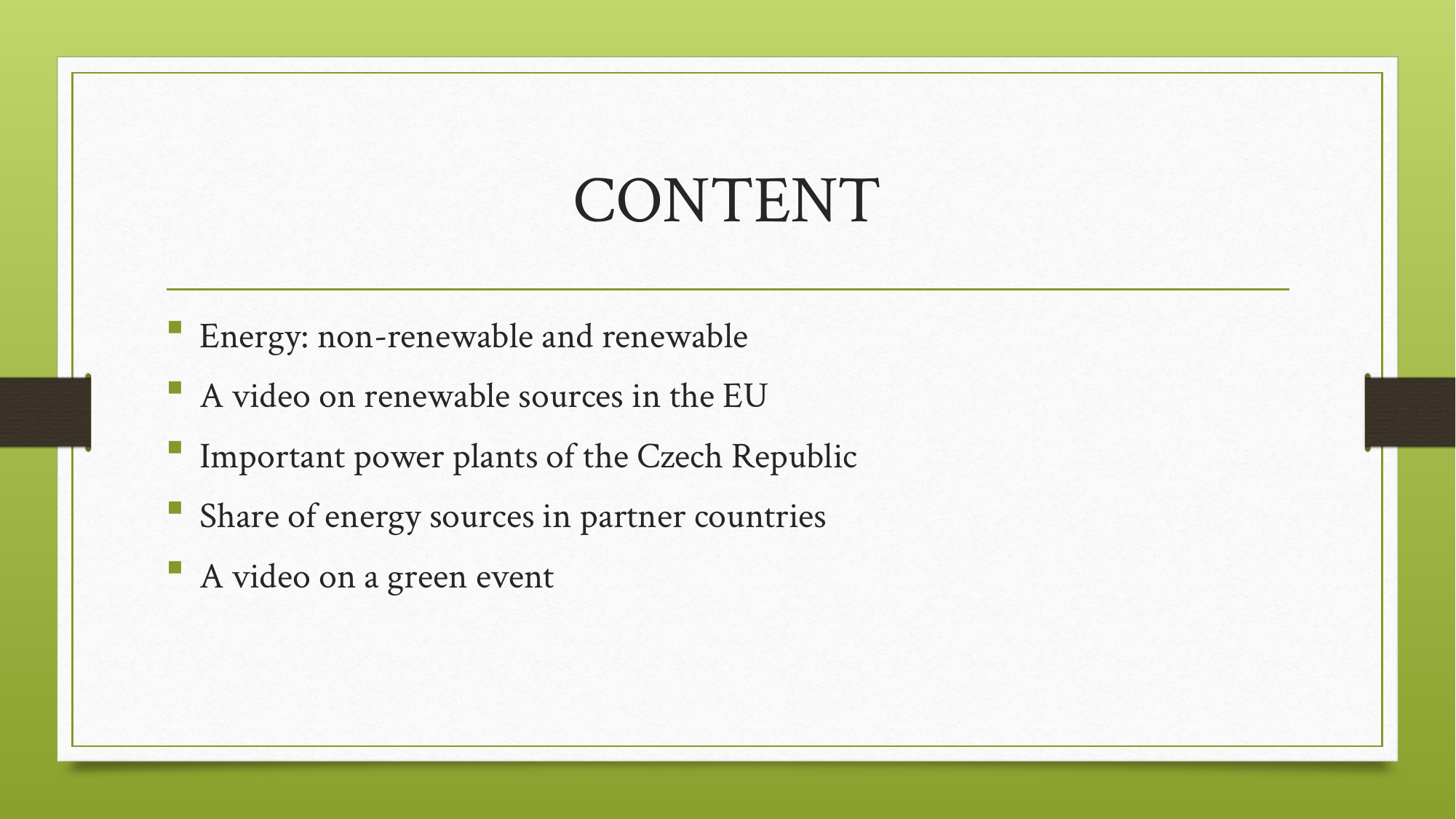

# CONTENT
Energy: non-renewable and renewable
A video on renewable sources in the EU
Important power plants of the Czech Republic
Share of energy sources in partner countries
A video on a green event